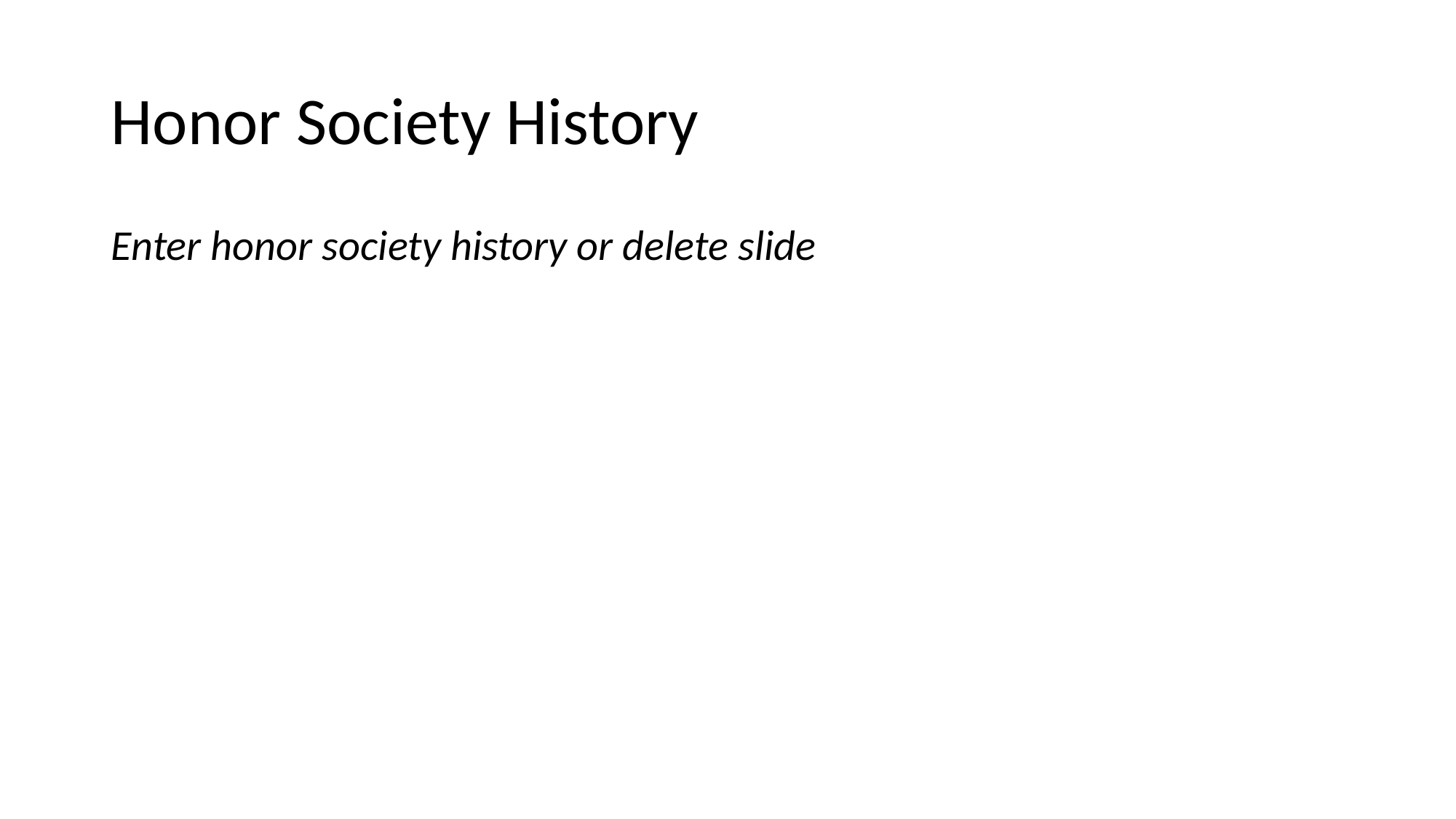

# Honor Society History
Enter honor society history or delete slide